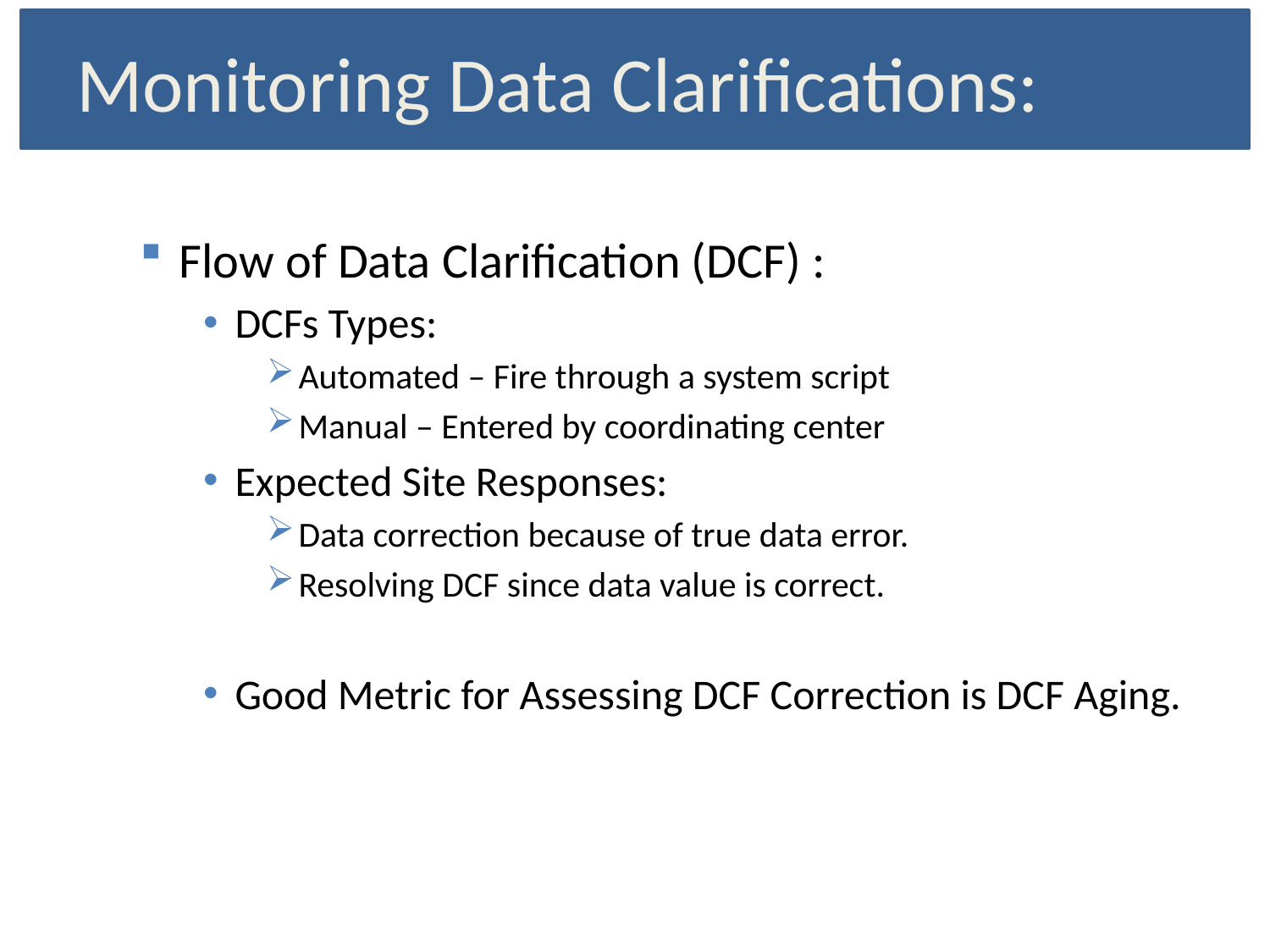

# Monitoring Data Clarifications:
Flow of Data Clarification (DCF) :
DCFs Types:
Automated – Fire through a system script
Manual – Entered by coordinating center
Expected Site Responses:
Data correction because of true data error.
Resolving DCF since data value is correct.

Good Metric for Assessing DCF Correction is DCF Aging.